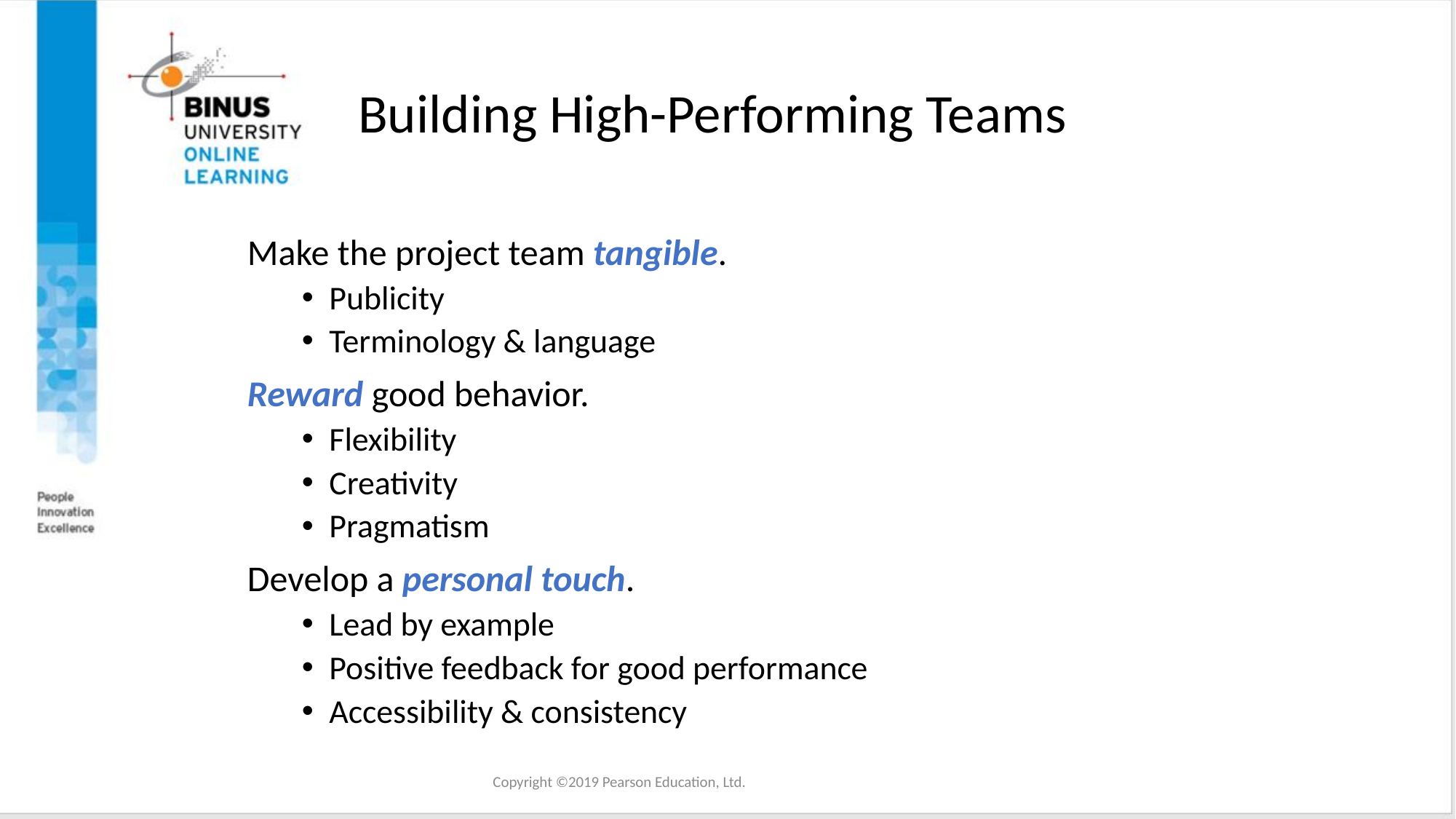

# Building High-Performing Teams
Make the project team tangible.
Publicity
Terminology & language
Reward good behavior.
Flexibility
Creativity
Pragmatism
Develop a personal touch.
Lead by example
Positive feedback for good performance
Accessibility & consistency
Copyright ©2019 Pearson Education, Ltd.
Copyright ©2016 Pearson Education, Ltd.
16